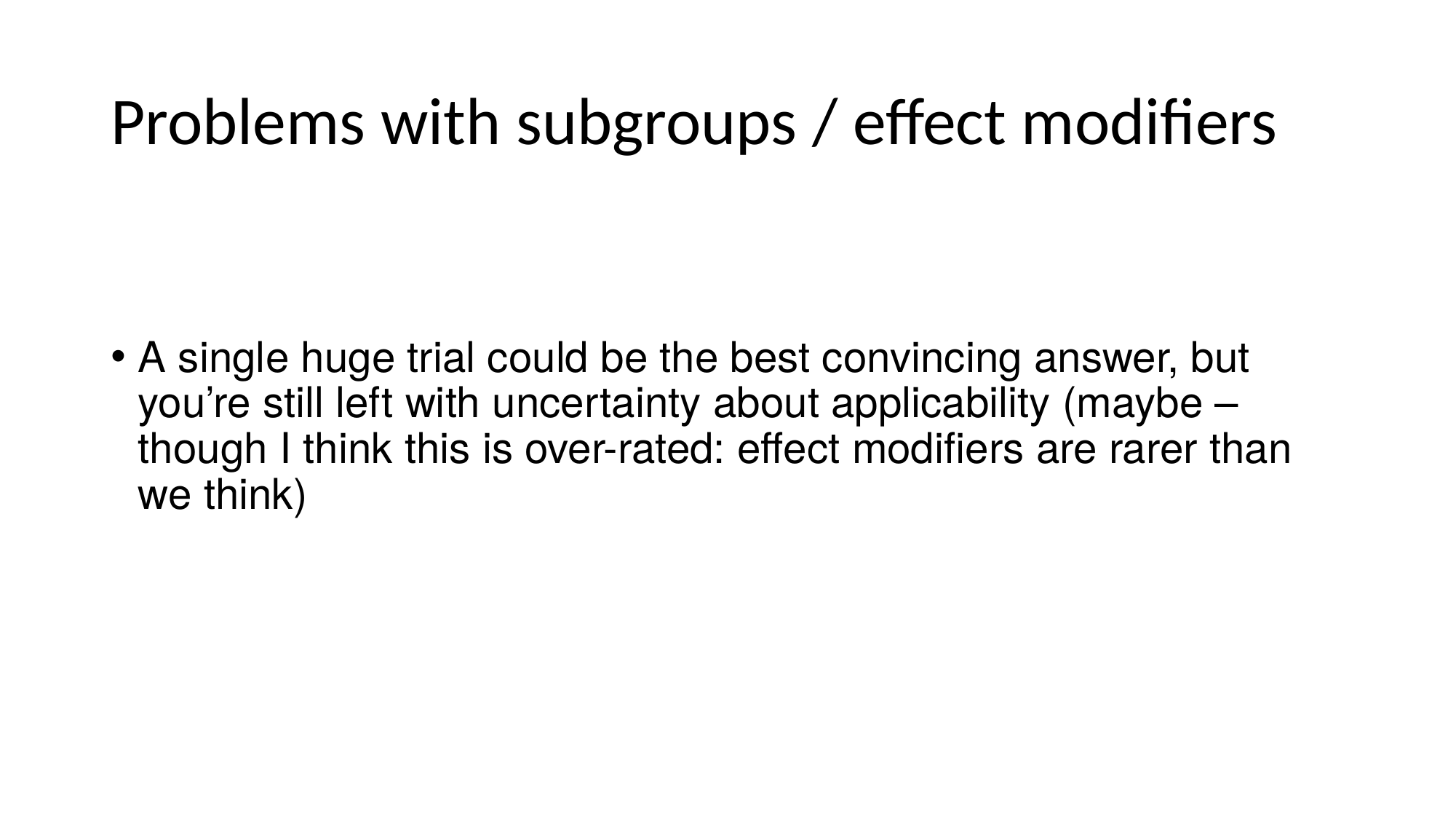

# Problems with subgroups / effect modifiers

A single huge trial could be the best convincing answer, but you’re still left with uncertainty about applicability (maybe – though I think this is over-rated: effect modifiers are rarer than we think)